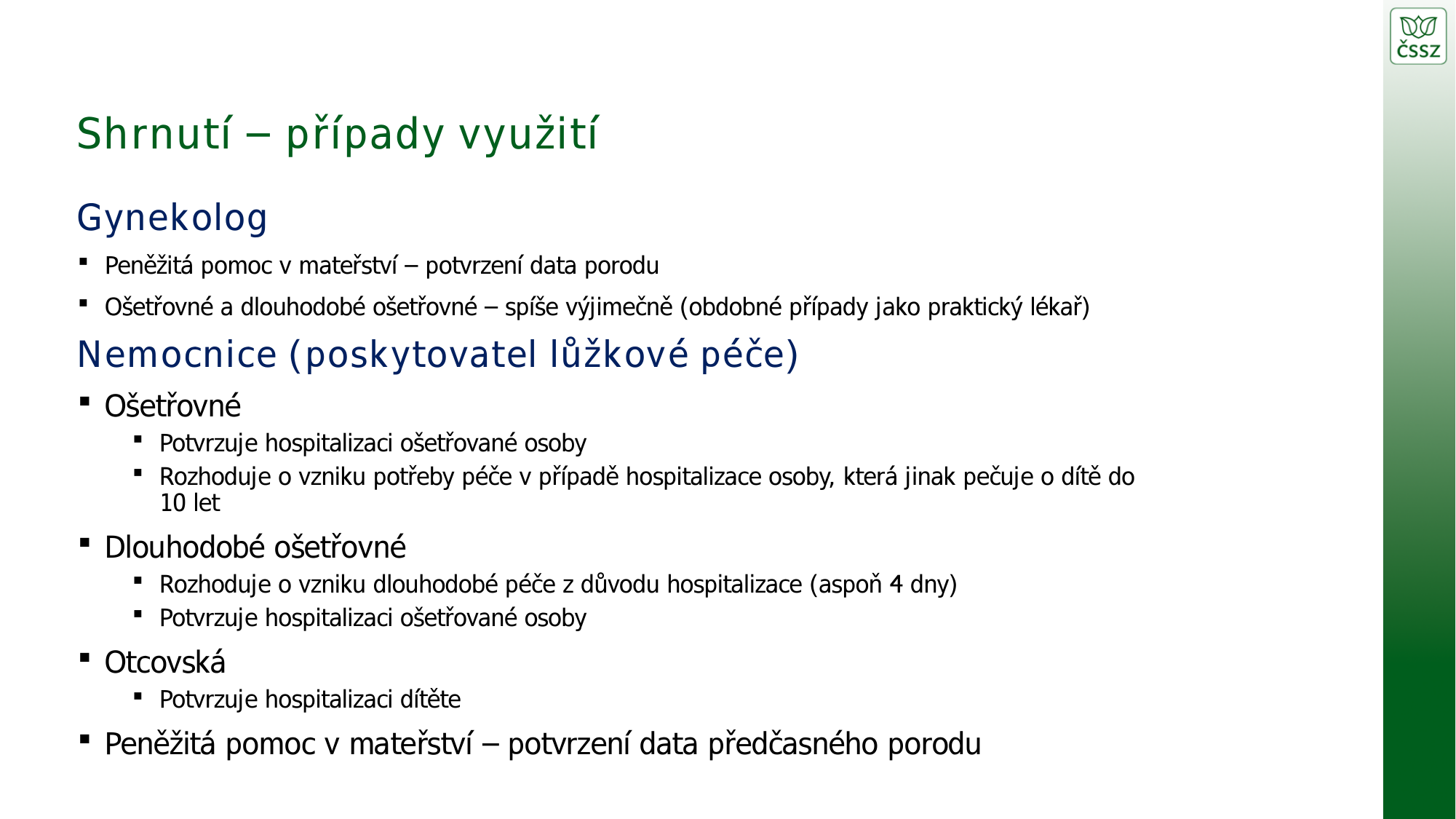

# Shrnutí – případy využití
Gynekolog
Peněžitá pomoc v mateřství – potvrzení data porodu
Ošetřovné a dlouhodobé ošetřovné – spíše výjimečně (obdobné případy jako praktický lékař)
Nemocnice (poskytovatel lůžkové péče)
Ošetřovné
Potvrzuje hospitalizaci ošetřované osoby
Rozhoduje o vzniku potřeby péče v případě hospitalizace osoby, která jinak pečuje o dítě do 10 let
Dlouhodobé ošetřovné
Rozhoduje o vzniku dlouhodobé péče z důvodu hospitalizace (aspoň 4 dny)
Potvrzuje hospitalizaci ošetřované osoby
Otcovská
Potvrzuje hospitalizaci dítěte
Peněžitá pomoc v mateřství – potvrzení data předčasného porodu